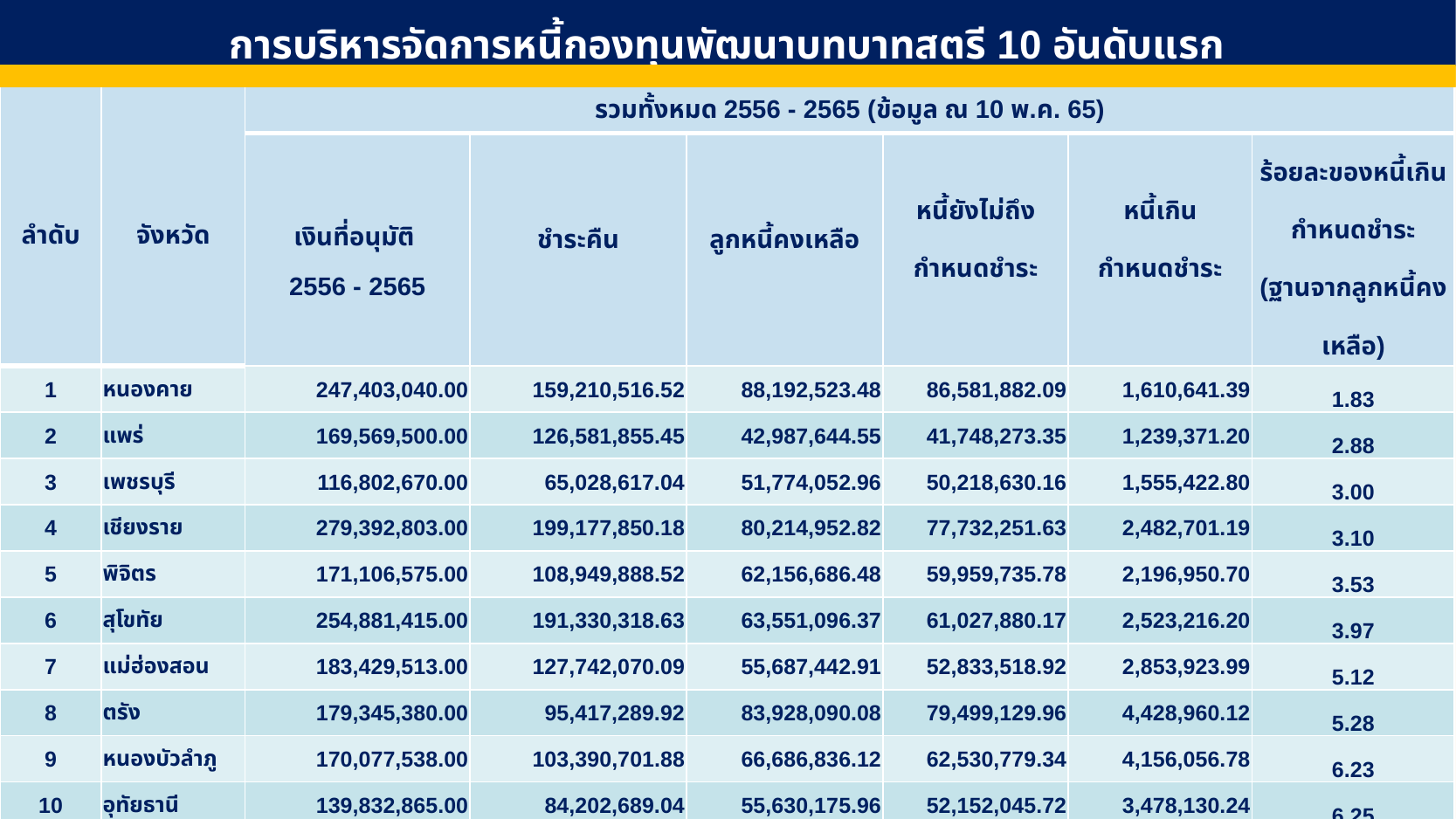

การบริหารจัดการหนี้กองทุนพัฒนาบทบาทสตรี 10 อันดับแรก

| ลำดับ | จังหวัด | รวมทั้งหมด 2556 - 2565 (ข้อมูล ณ 10 พ.ค. 65) |  |  |  |  |  |
| --- | --- | --- | --- | --- | --- | --- | --- |
|  |  | เงินที่อนุมัติ 2556 - 2565 | ชำระคืน | ลูกหนี้คงเหลือ | หนี้ยังไม่ถึง กำหนดชำระ | หนี้เกิน กำหนดชำระ | ร้อยละของหนี้เกิน กำหนดชำระ (ฐานจากลูกหนี้คงเหลือ) |
| 1 | หนองคาย | 247,403,040.00 | 159,210,516.52 | 88,192,523.48 | 86,581,882.09 | 1,610,641.39 | 1.83 |
| 2 | แพร่ | 169,569,500.00 | 126,581,855.45 | 42,987,644.55 | 41,748,273.35 | 1,239,371.20 | 2.88 |
| 3 | เพชรบุรี | 116,802,670.00 | 65,028,617.04 | 51,774,052.96 | 50,218,630.16 | 1,555,422.80 | 3.00 |
| 4 | เชียงราย | 279,392,803.00 | 199,177,850.18 | 80,214,952.82 | 77,732,251.63 | 2,482,701.19 | 3.10 |
| 5 | พิจิตร | 171,106,575.00 | 108,949,888.52 | 62,156,686.48 | 59,959,735.78 | 2,196,950.70 | 3.53 |
| 6 | สุโขทัย | 254,881,415.00 | 191,330,318.63 | 63,551,096.37 | 61,027,880.17 | 2,523,216.20 | 3.97 |
| 7 | แม่ฮ่องสอน | 183,429,513.00 | 127,742,070.09 | 55,687,442.91 | 52,833,518.92 | 2,853,923.99 | 5.12 |
| 8 | ตรัง | 179,345,380.00 | 95,417,289.92 | 83,928,090.08 | 79,499,129.96 | 4,428,960.12 | 5.28 |
| 9 | หนองบัวลำภู | 170,077,538.00 | 103,390,701.88 | 66,686,836.12 | 62,530,779.34 | 4,156,056.78 | 6.23 |
| 10 | อุทัยธานี | 139,832,865.00 | 84,202,689.04 | 55,630,175.96 | 52,152,045.72 | 3,478,130.24 | 6.25 |